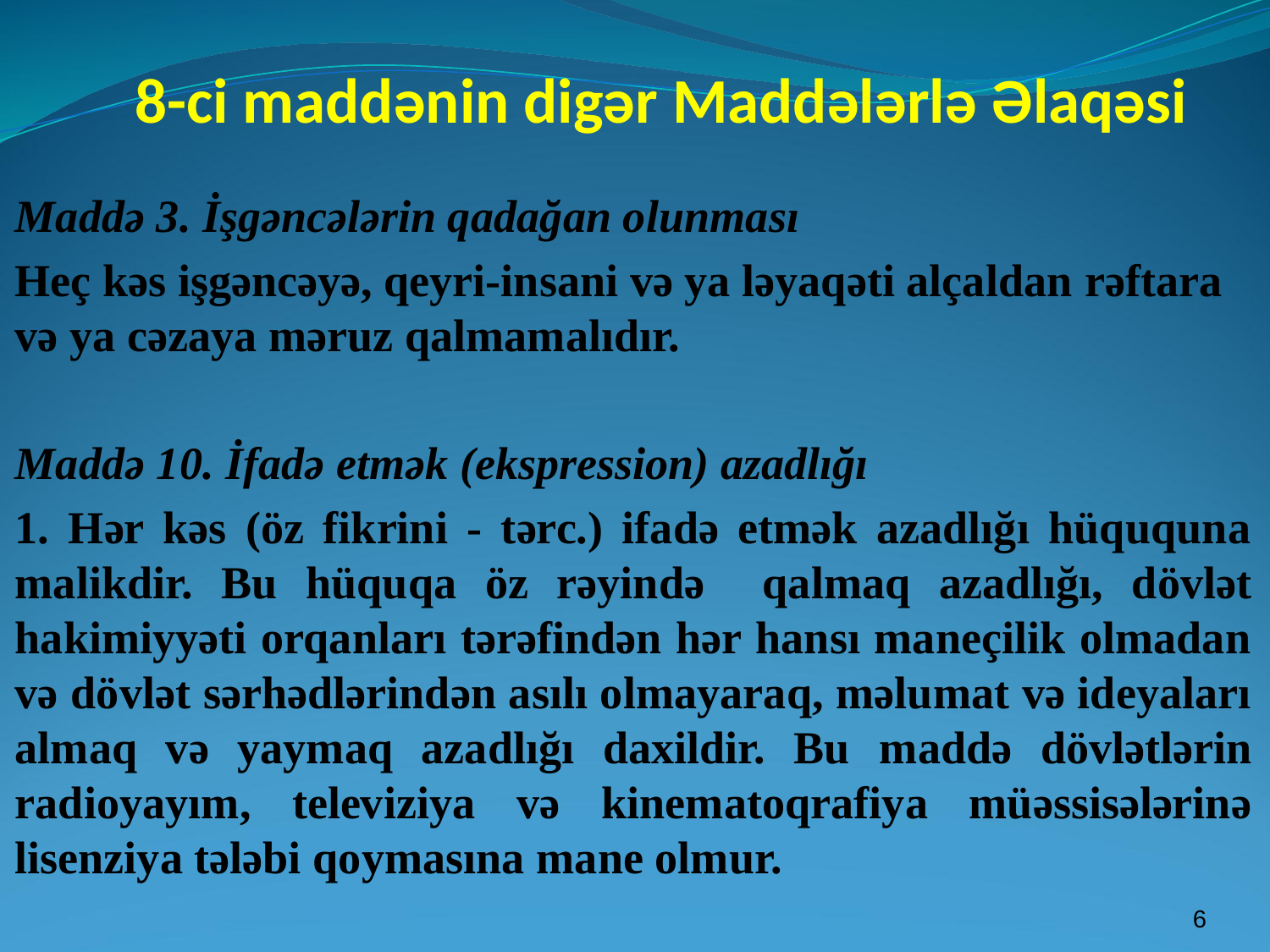

# 8-ci maddənin digər Maddələrlə Əlaqəsi

Maddə 3. İşgəncələrin qadağan olunması
Heç kəs işgəncəyə, qeyri-insani və ya ləyaqəti alçaldan rəftara və ya cəzaya məruz qalmamalıdır.

Maddə 10. İfadə etmək (ekspression) azadlığı
1. Hər kəs (öz fikrini - tərc.) ifadə etmək azadlığı hüququna malikdir. Bu hüquqa öz rəyində  qalmaq azadlığı, dövlət hakimiyyəti orqanları tərəfindən hər hansı maneçilik olmadan və dövlət sərhədlərindən asılı olmayaraq, məlumat və ideyaları almaq və yaymaq azadlığı daxildir. Bu maddə dövlətlərin radioyayım, televiziya və kinematoqrafiya müəssisələrinə lisenziya tələbi qoymasına mane olmur.
6